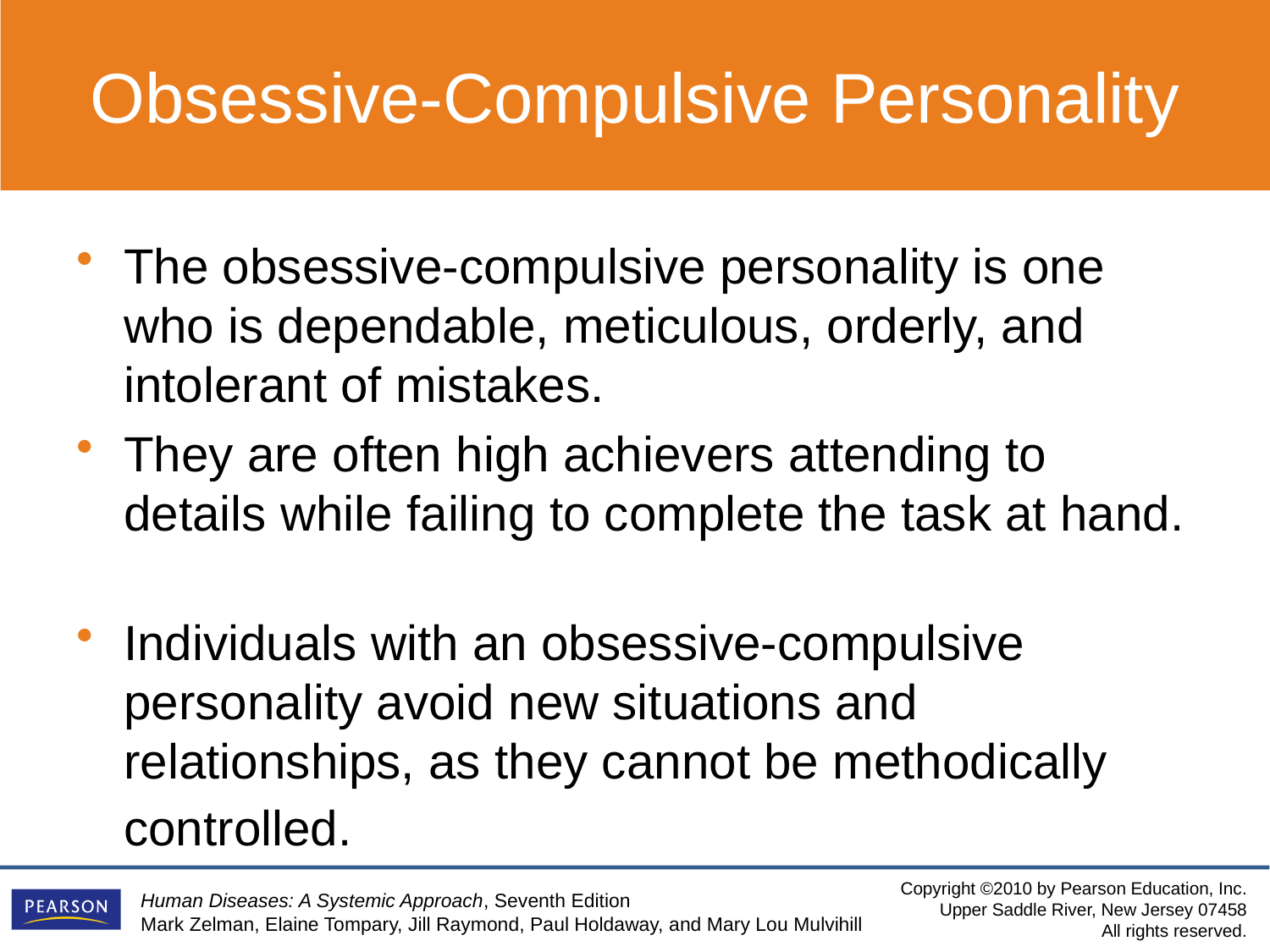

Obsessive-Compulsive Personality
The obsessive-compulsive personality is one who is dependable, meticulous, orderly, and intolerant of mistakes.
They are often high achievers attending to details while failing to complete the task at hand.
Individuals with an obsessive-compulsive personality avoid new situations and relationships, as they cannot be methodically controlled.